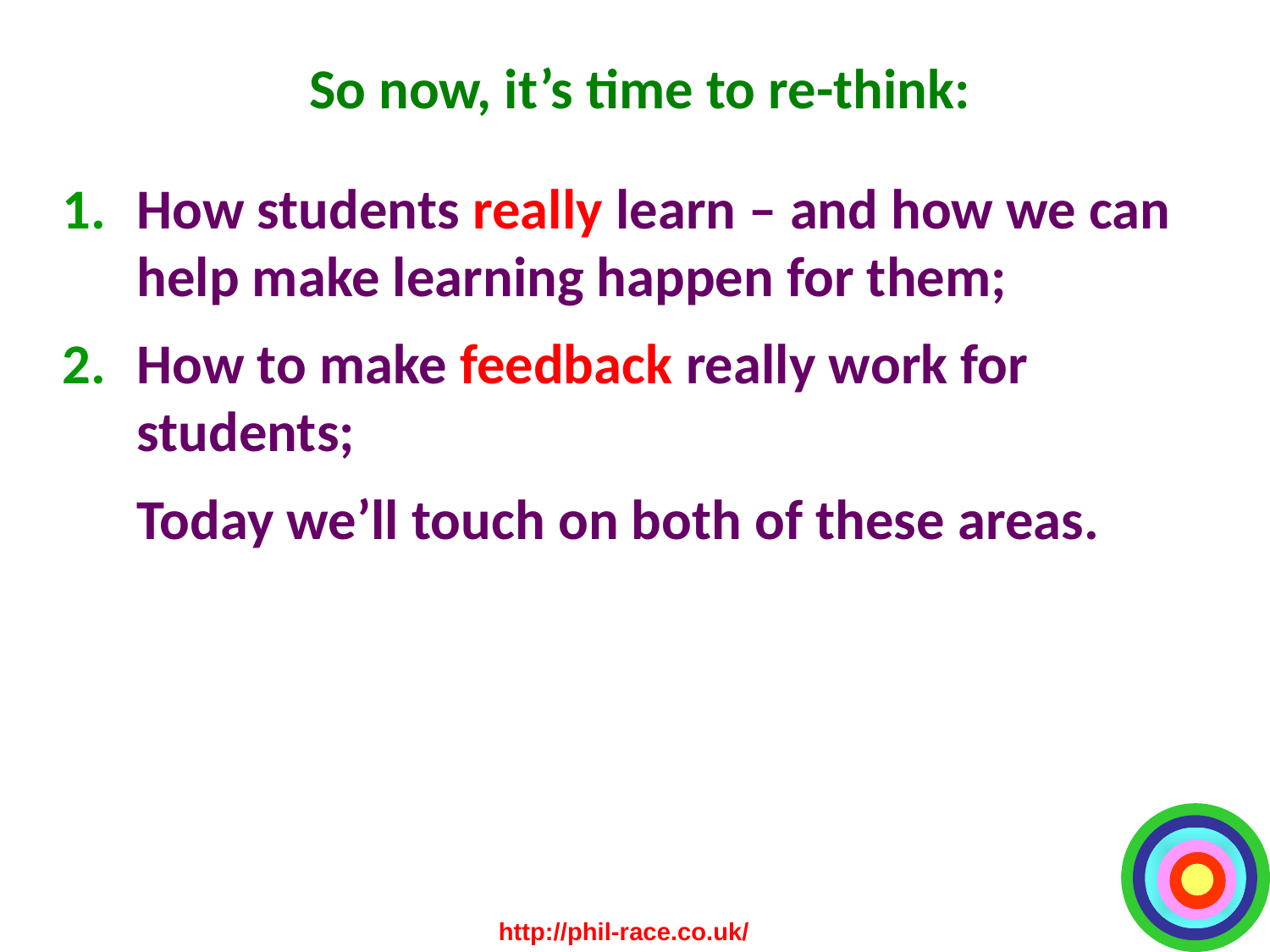

# So now, it’s time to re-think:
How students really learn – and how we can help make learning happen for them;
How to make feedback really work for students;
	Today we’ll touch on both of these areas.